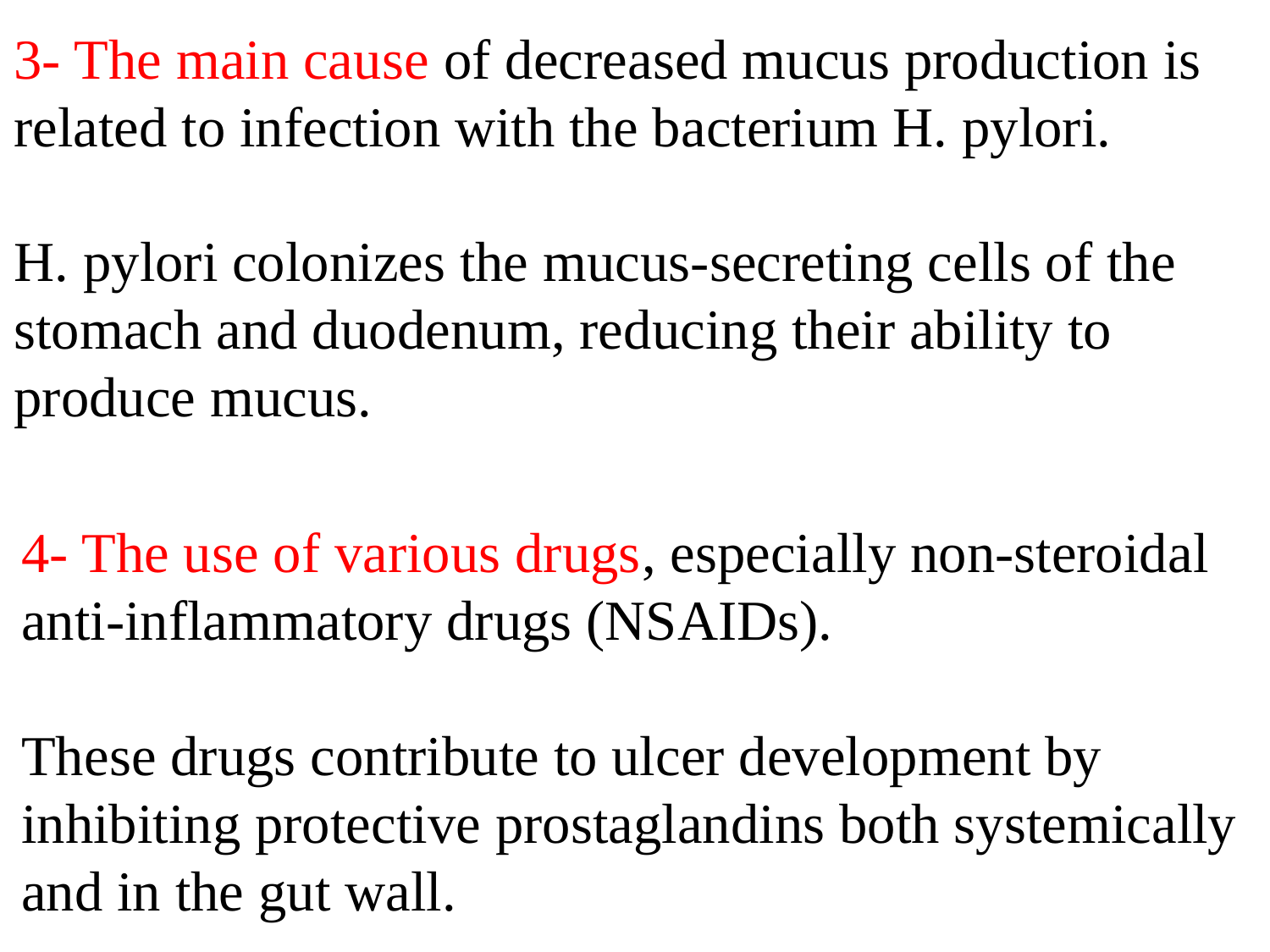

3- The main cause of decreased mucus production is related to infection with the bacterium H. pylori.

H. pylori colonizes the mucus-secreting cells of the stomach and duodenum, reducing their ability to produce mucus.
4- The use of various drugs, especially non-steroidal anti-inflammatory drugs (NSAIDs).

These drugs contribute to ulcer development by inhibiting protective prostaglandins both systemically and in the gut wall.